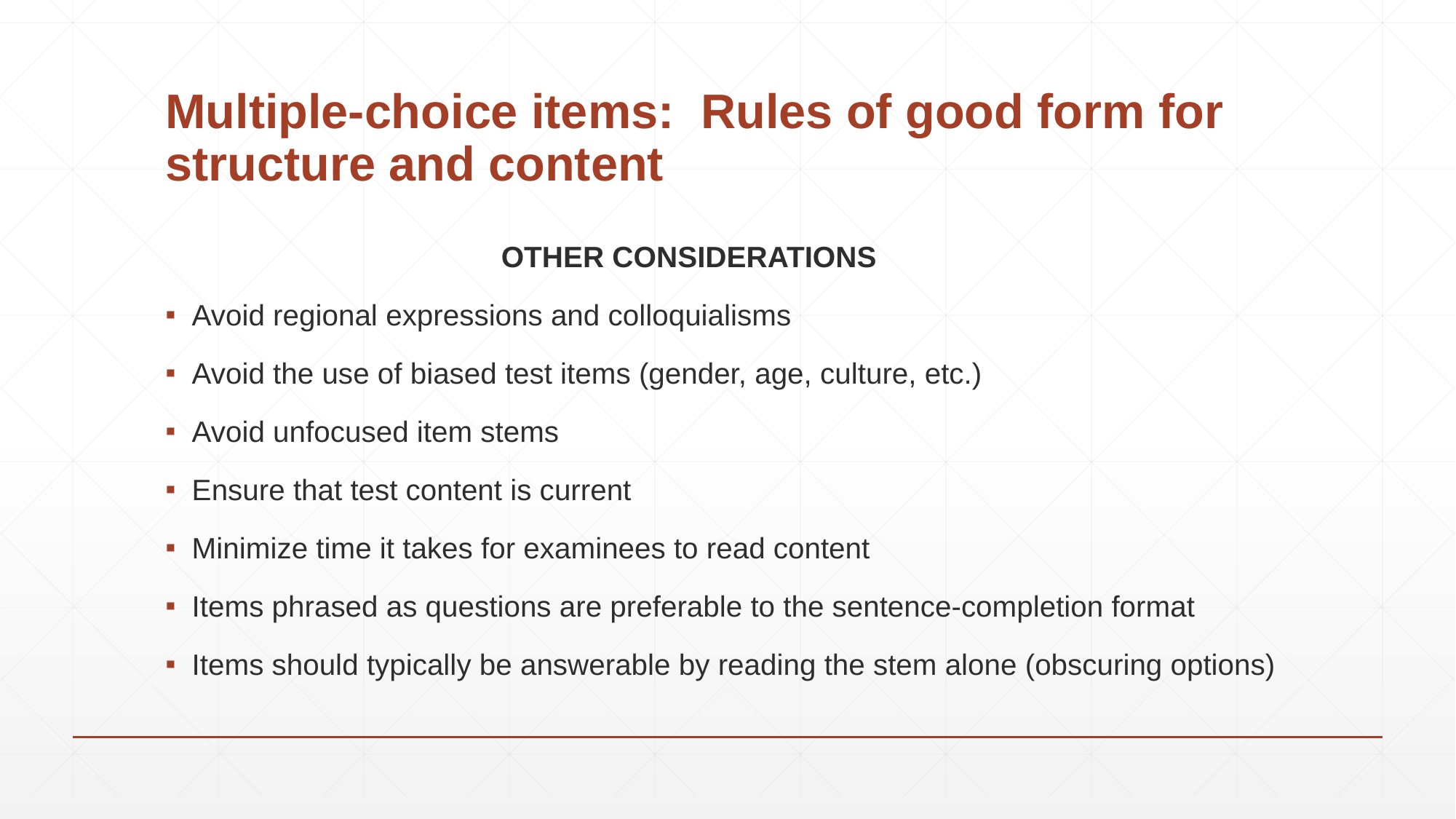

# Multiple-choice items:  Rules of good form for structure and content
                                         OTHER CONSIDERATIONS
Avoid regional expressions and colloquialisms
Avoid the use of biased test items (gender, age, culture, etc.)
Avoid unfocused item stems
Ensure that test content is current
Minimize time it takes for examinees to read content
Items phrased as questions are preferable to the sentence-completion format
Items should typically be answerable by reading the stem alone (obscuring options)